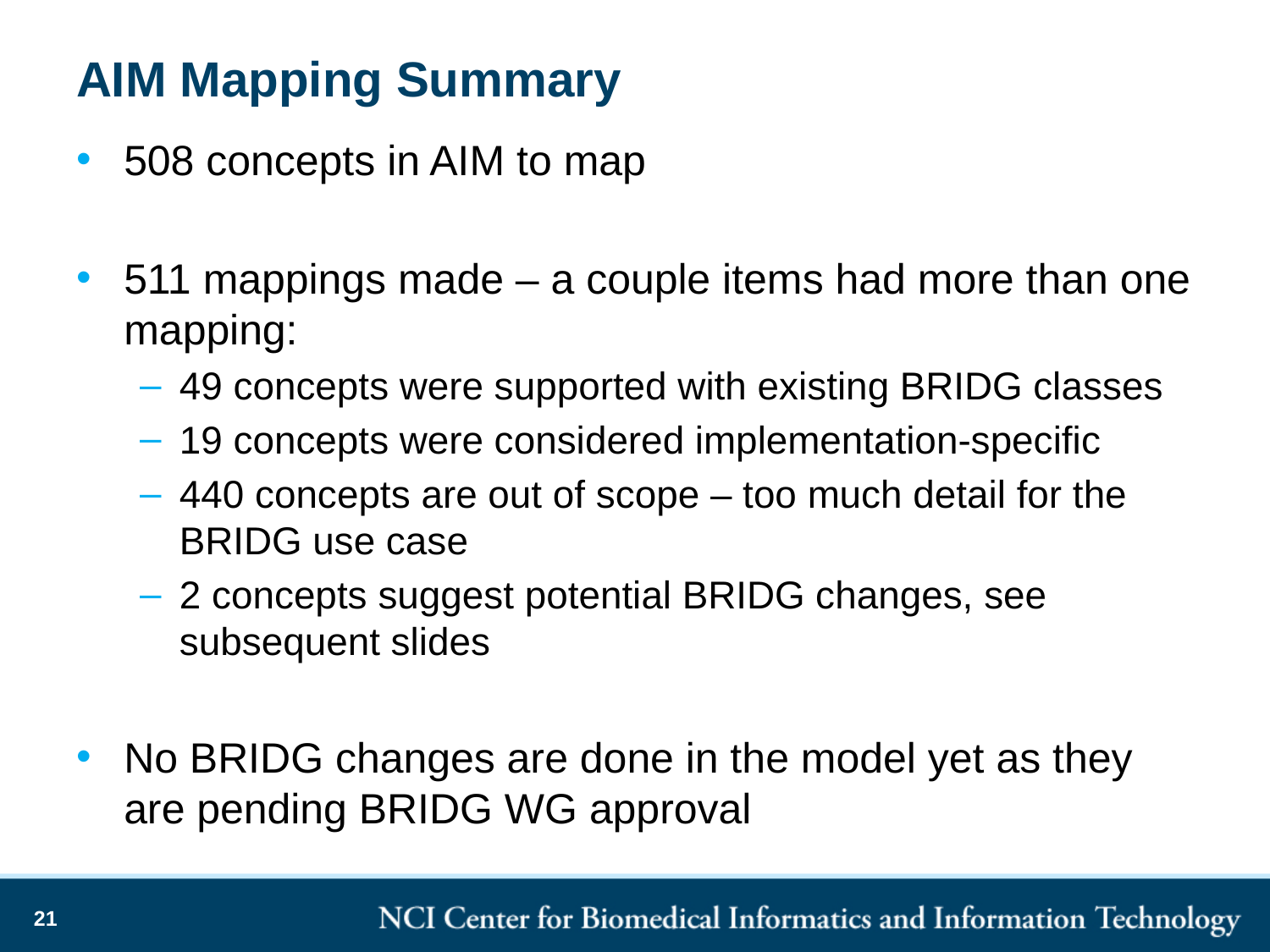

# AIM Mapping Summary
508 concepts in AIM to map

511 mappings made – a couple items had more than one mapping:
49 concepts were supported with existing BRIDG classes
19 concepts were considered implementation-specific
440 concepts are out of scope – too much detail for the BRIDG use case
2 concepts suggest potential BRIDG changes, see subsequent slides

No BRIDG changes are done in the model yet as they are pending BRIDG WG approval

21